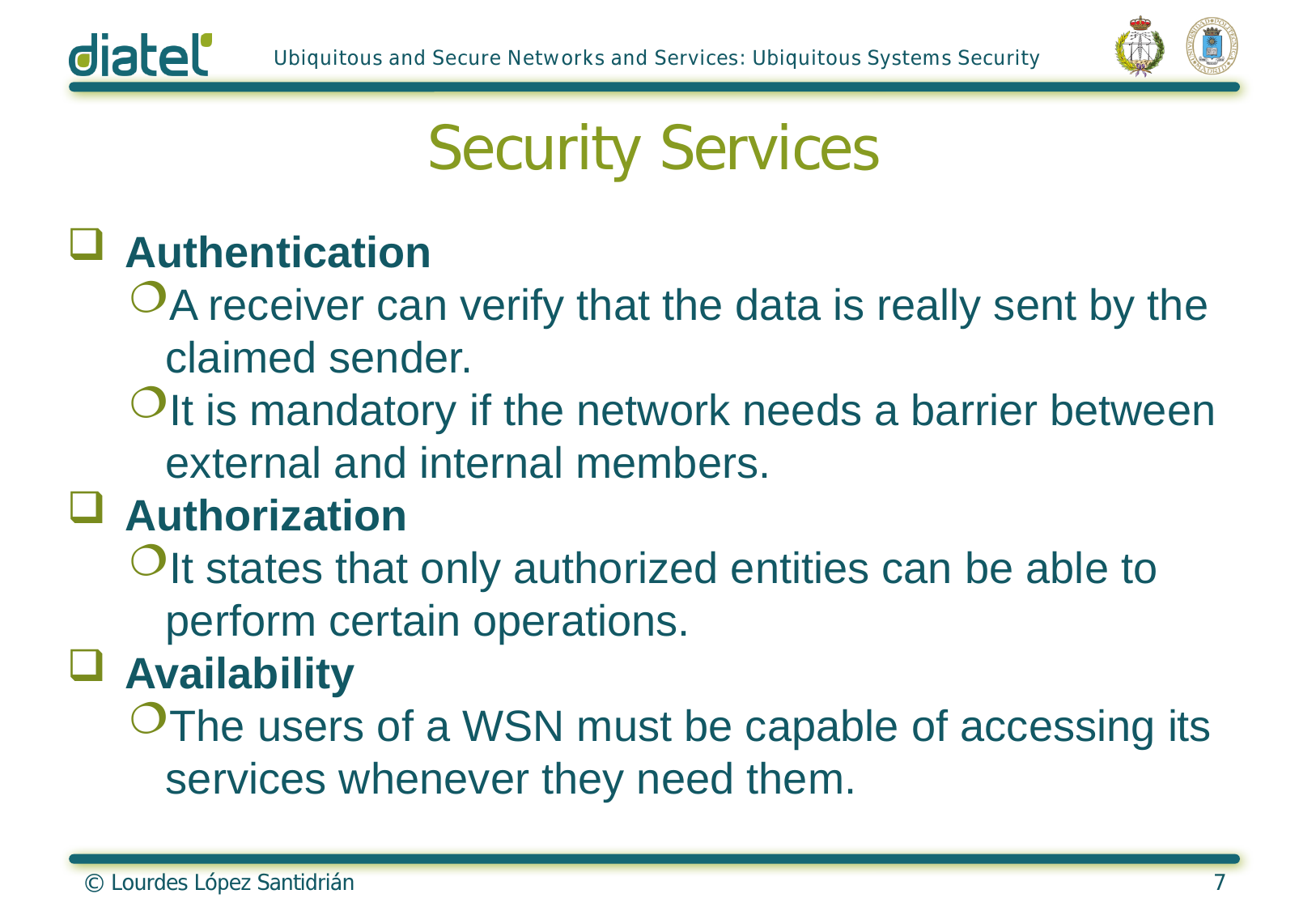

# Security Services
 Authentication
A receiver can verify that the data is really sent by the claimed sender.
It is mandatory if the network needs a barrier between external and internal members.
 Authorization
It states that only authorized entities can be able to perform certain operations.
 Availability
The users of a WSN must be capable of accessing its services whenever they need them.